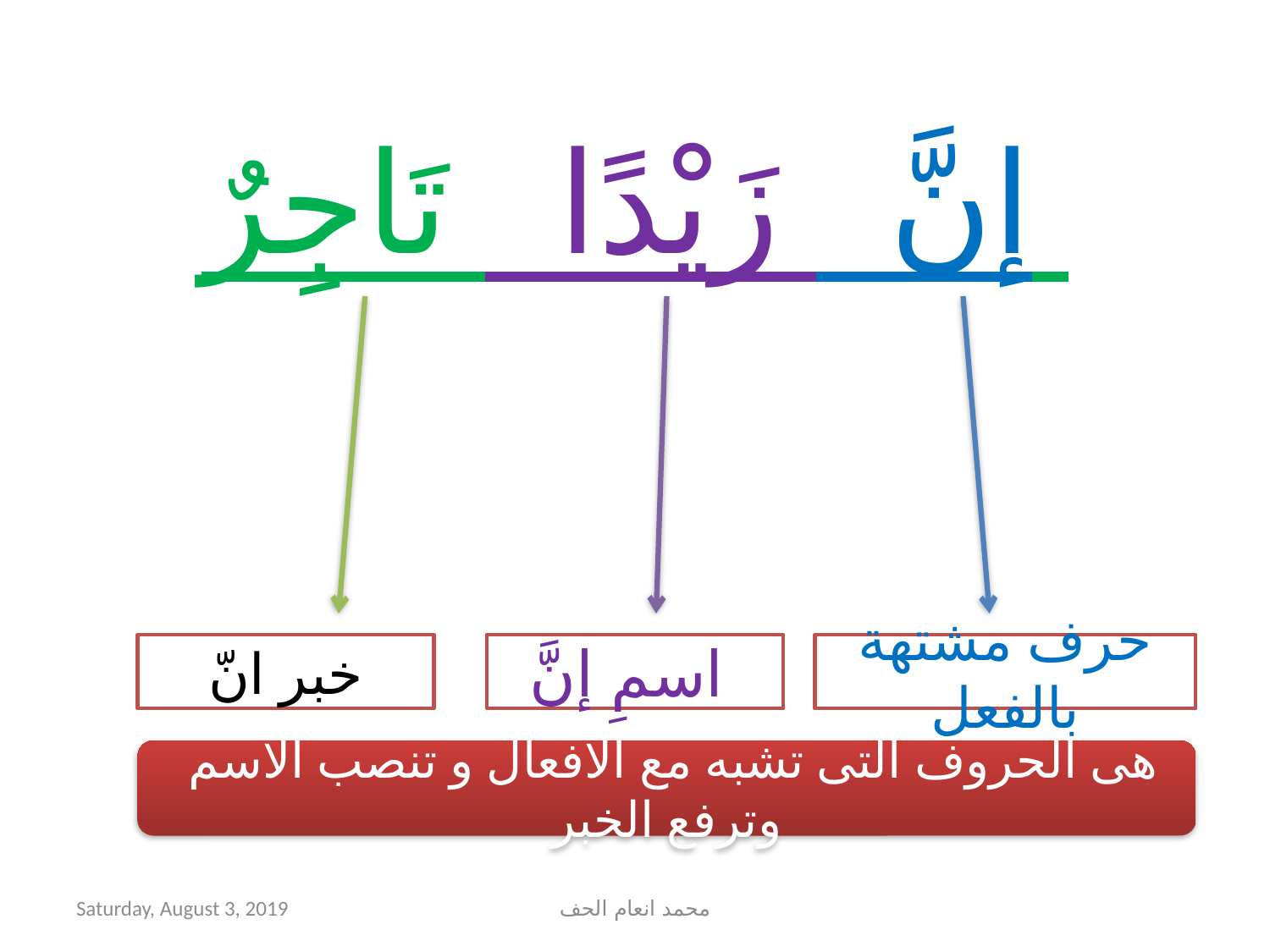

إنَّ   زَيْدًا   تَاجِرٌ

خبر انّ
اسمِ إنَّ
حرف مشتهة بالفعل
 هى الحروف التى تشبه مع الافعال و تنصب الاسم وترفع الخبر
Saturday, August 3, 2019
محمد انعام الحف